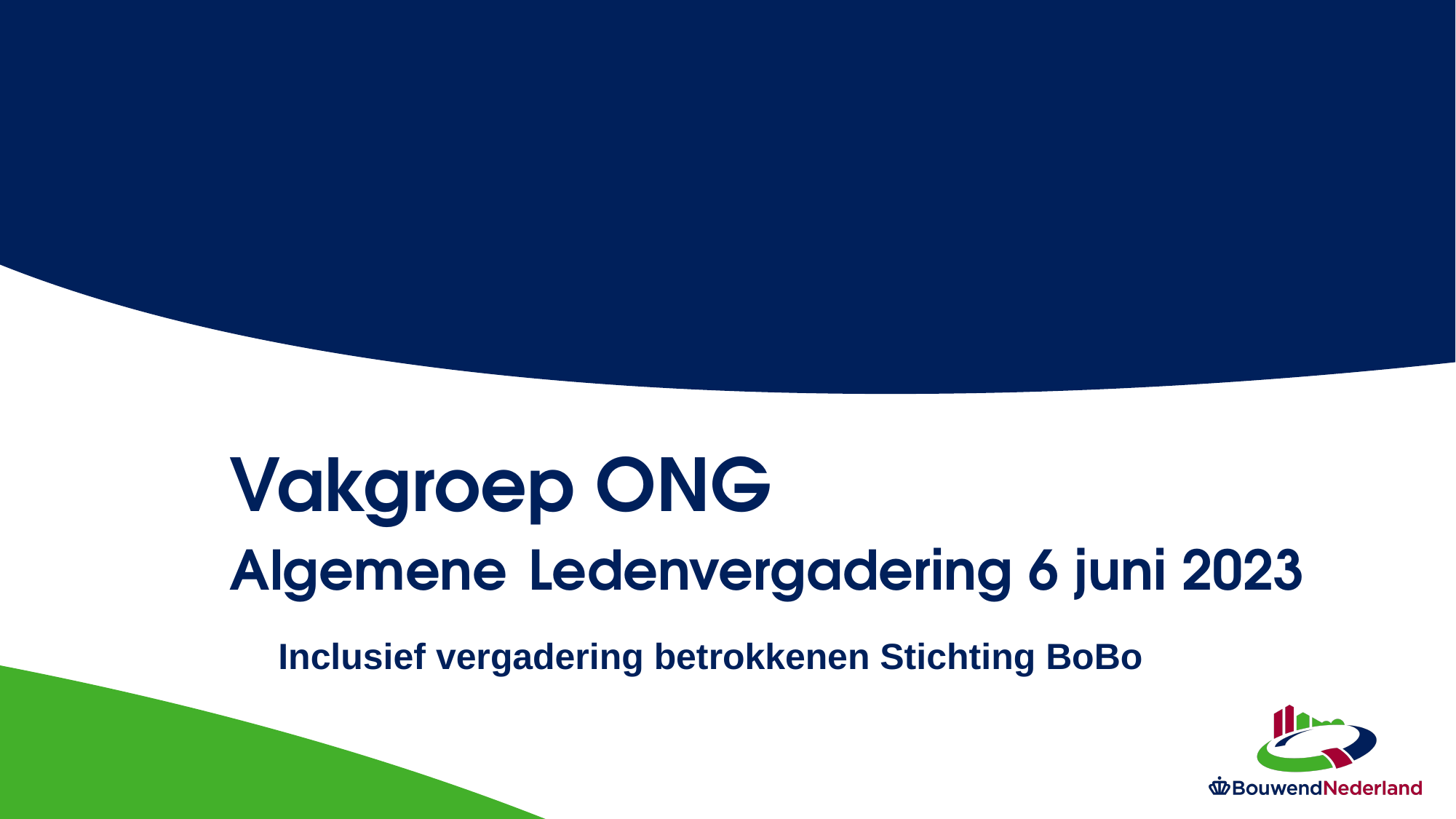

# Vakgroep ONG Algemene Ledenvergadering 6 juni 2023
Inclusief vergadering betrokkenen Stichting BoBo